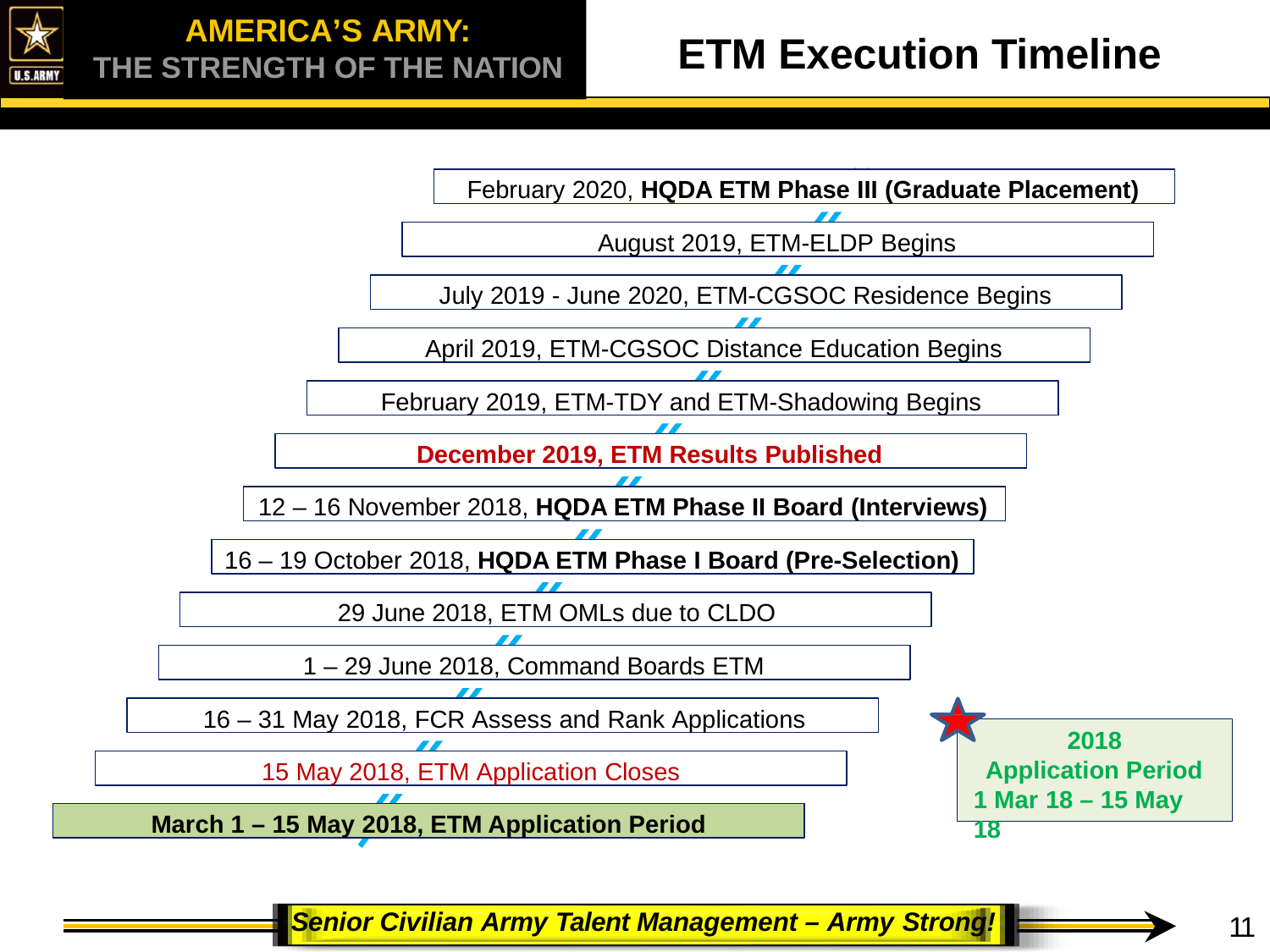

AMERICA’S ARMY:
THE STRENGTH OF THE NATION
# ETM Execution Timeline

February 2020, HQDA ETM Phase III (Graduate Placement)

August 2019, ETM-ELDP Begins

July 2019 - June 2020, ETM-CGSOC Residence Begins

April 2019, ETM-CGSOC Distance Education Begins

February 2019, ETM-TDY and ETM-Shadowing Begins

December 2019, ETM Results Published

12 – 16 November 2018, HQDA ETM Phase II Board (Interviews)

16 – 19 October 2018, HQDA ETM Phase I Board (Pre-Selection)

29 June 2018, ETM OMLs due to CLDO

1 – 29 June 2018, Command Boards ETM

16 – 31 May 2018, FCR Assess and Rank Applications

2018
Application Period  1 Mar 18 – 15 May 18

15 May 2018, ETM Application Closes
March 1 – 15 May 2018, ETM Application Period
    Senior Civilian Army Talent Management – Army Strong!
11